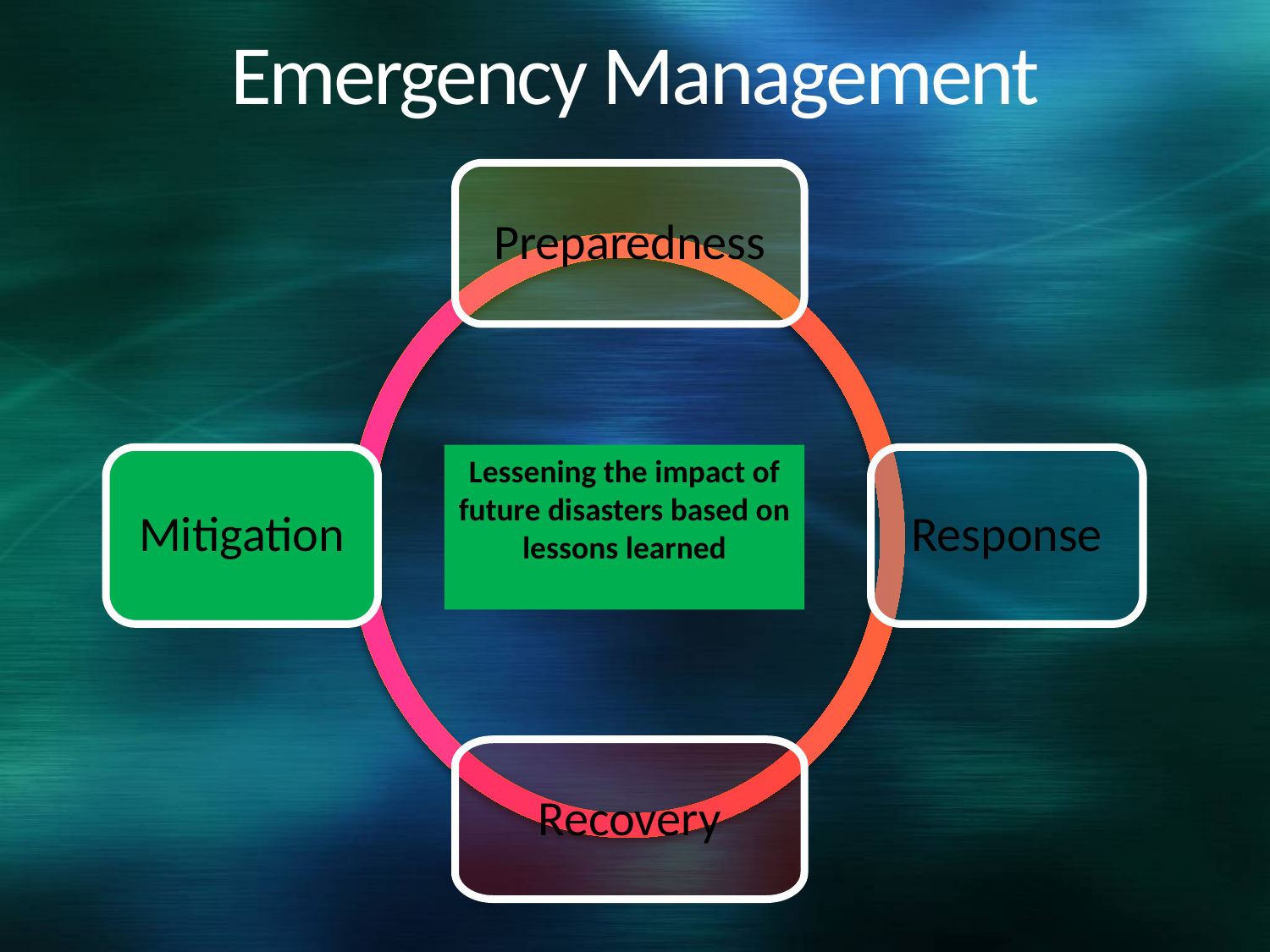

# Emergency Management
Preparedness

Lessening the impact of future disasters based on lessons learned

Mitigation
Response
Recovery